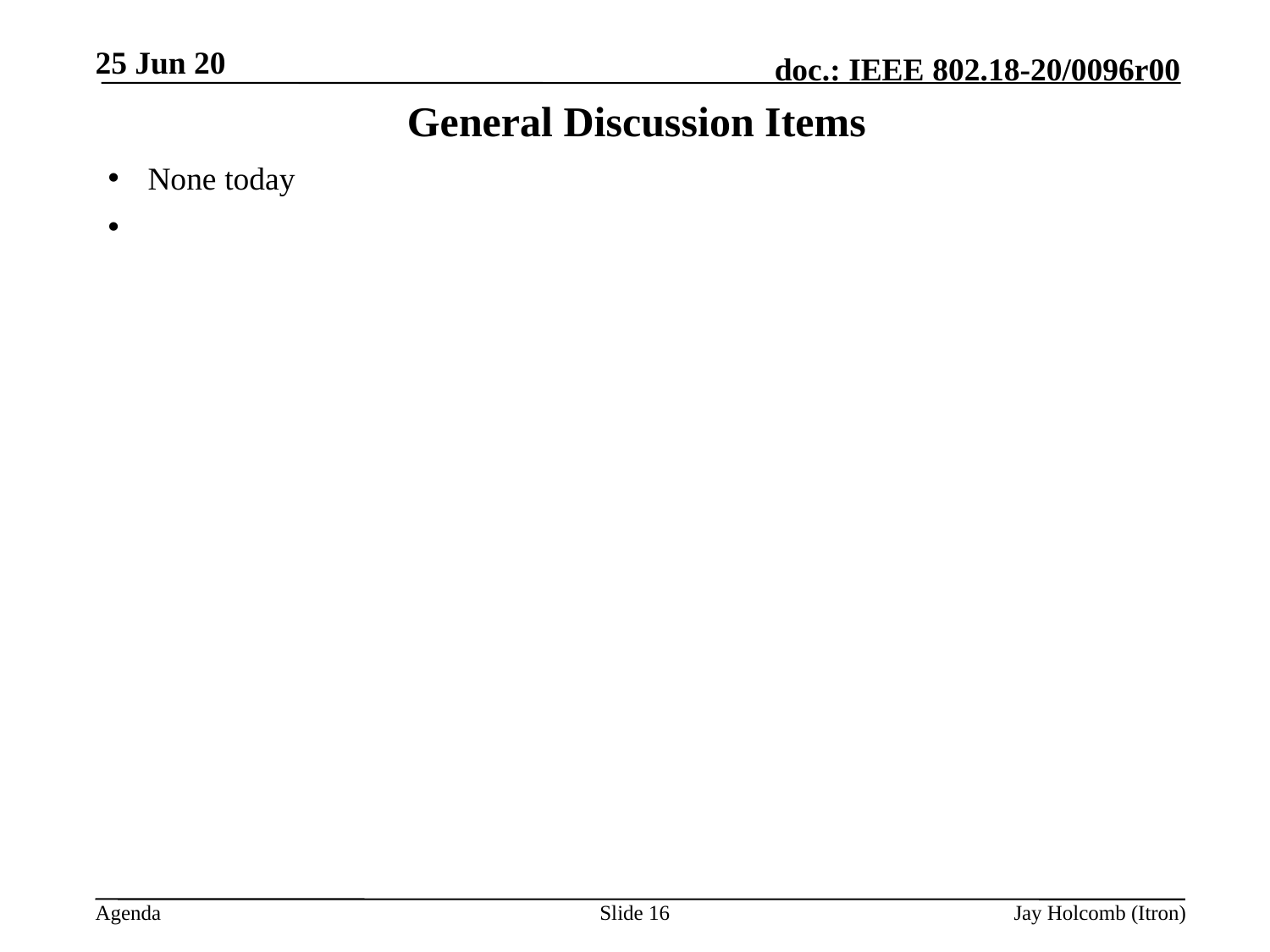

25 Jun 20
# General Discussion Items
None today

Slide 16
Jay Holcomb (Itron)